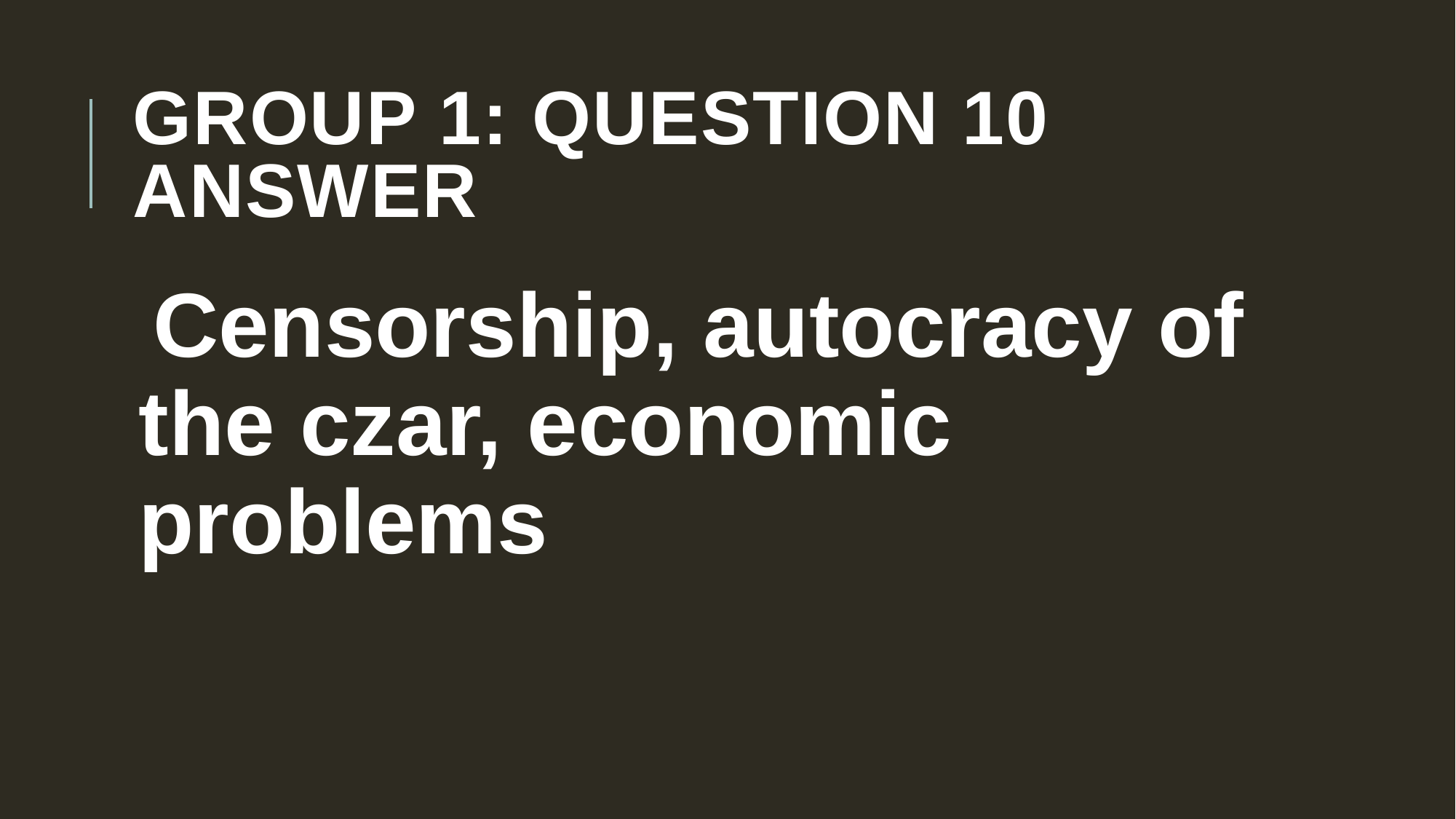

# Group 1: Question 10 ANSWER
Censorship, autocracy of the czar, economic problems